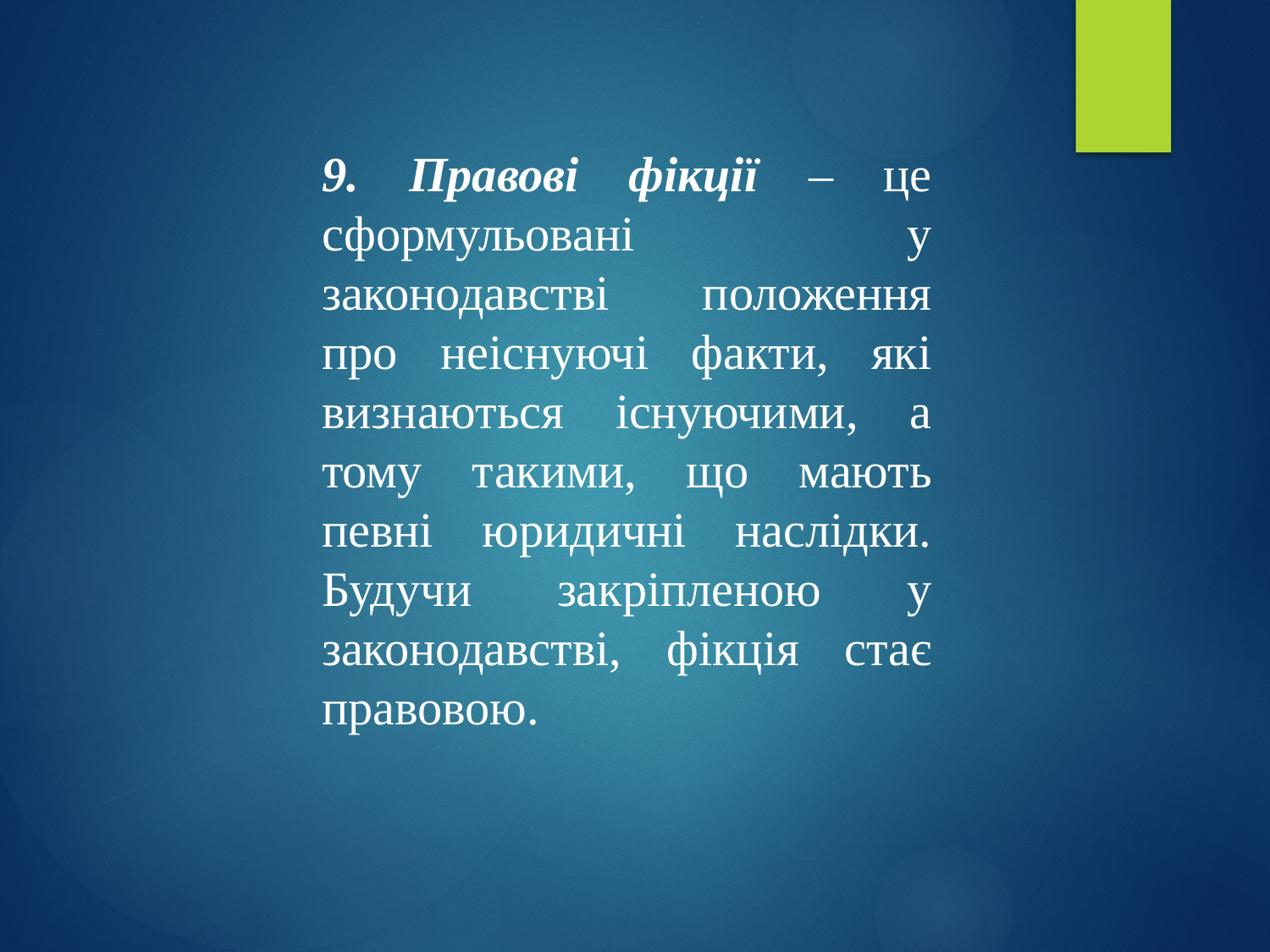

9. Правові фікції – це сформульовані у законодавстві положення про неіснуючі факти, які визнаються існуючими, а тому такими, що мають певні юридичні наслідки. Будучи закріпленою у законодавстві, фікція стає правовою.